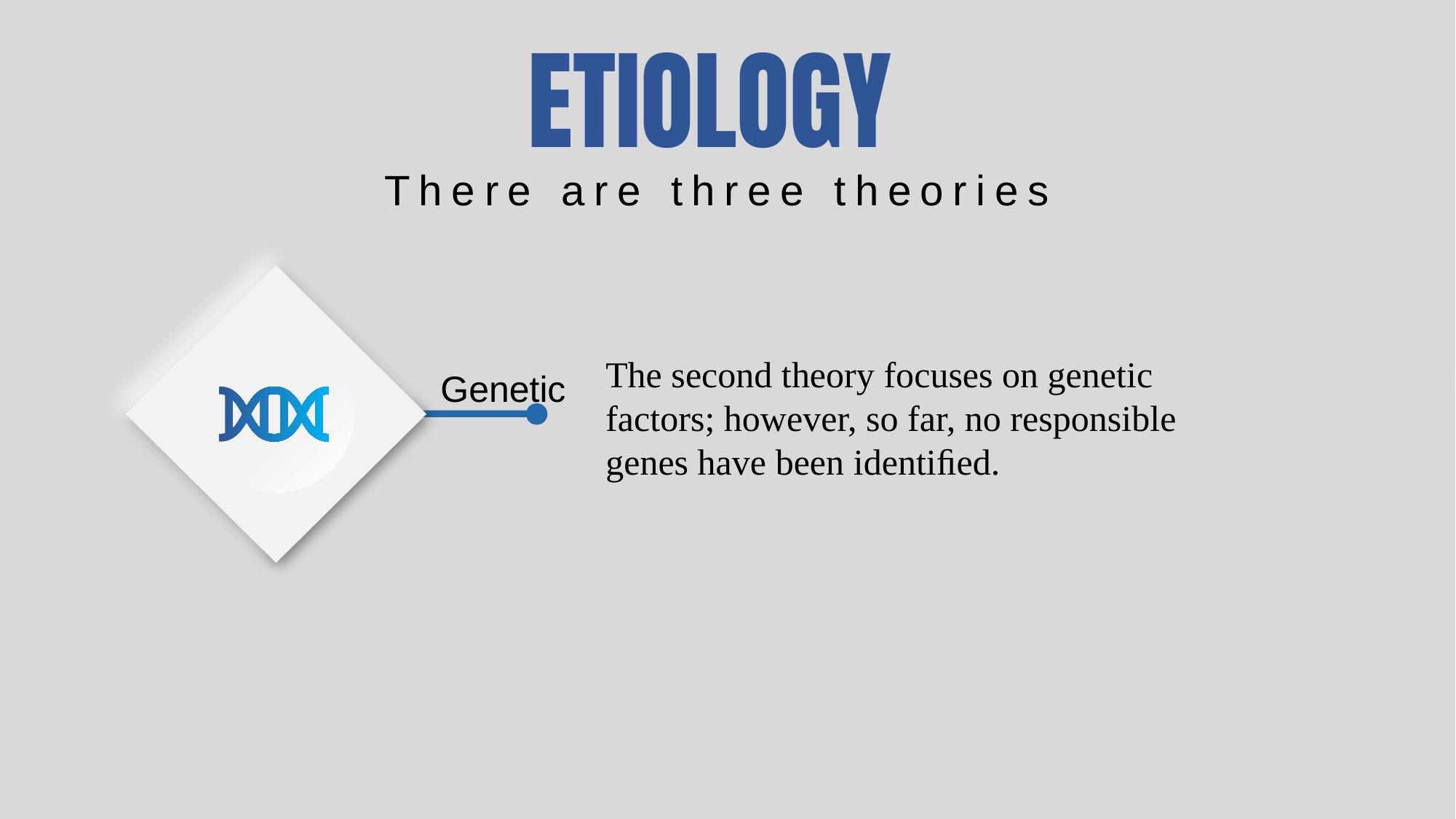

ETIOLOGY
There are three theories

The second theory focuses on genetic factors; however, so far, no responsible genes have been identiﬁed.

Genetic
Trauma
Eruption